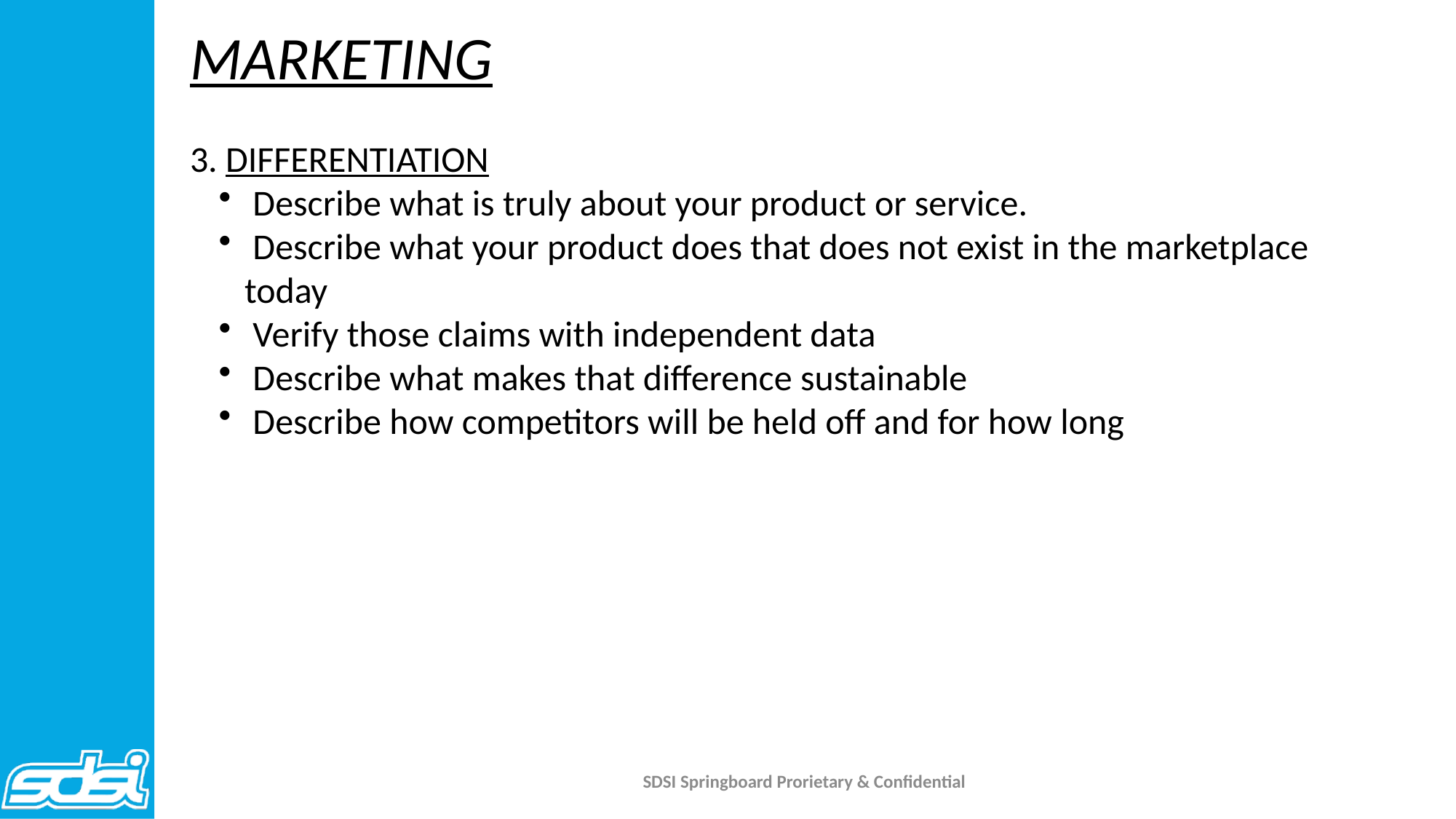

MARKETING

3. DIFFERENTIATION
 Describe what is truly about your product or service.
 Describe what your product does that does not exist in the marketplace today
 Verify those claims with independent data
 Describe what makes that difference sustainable
 Describe how competitors will be held off and for how long

SDSI Springboard Prorietary & Confidential